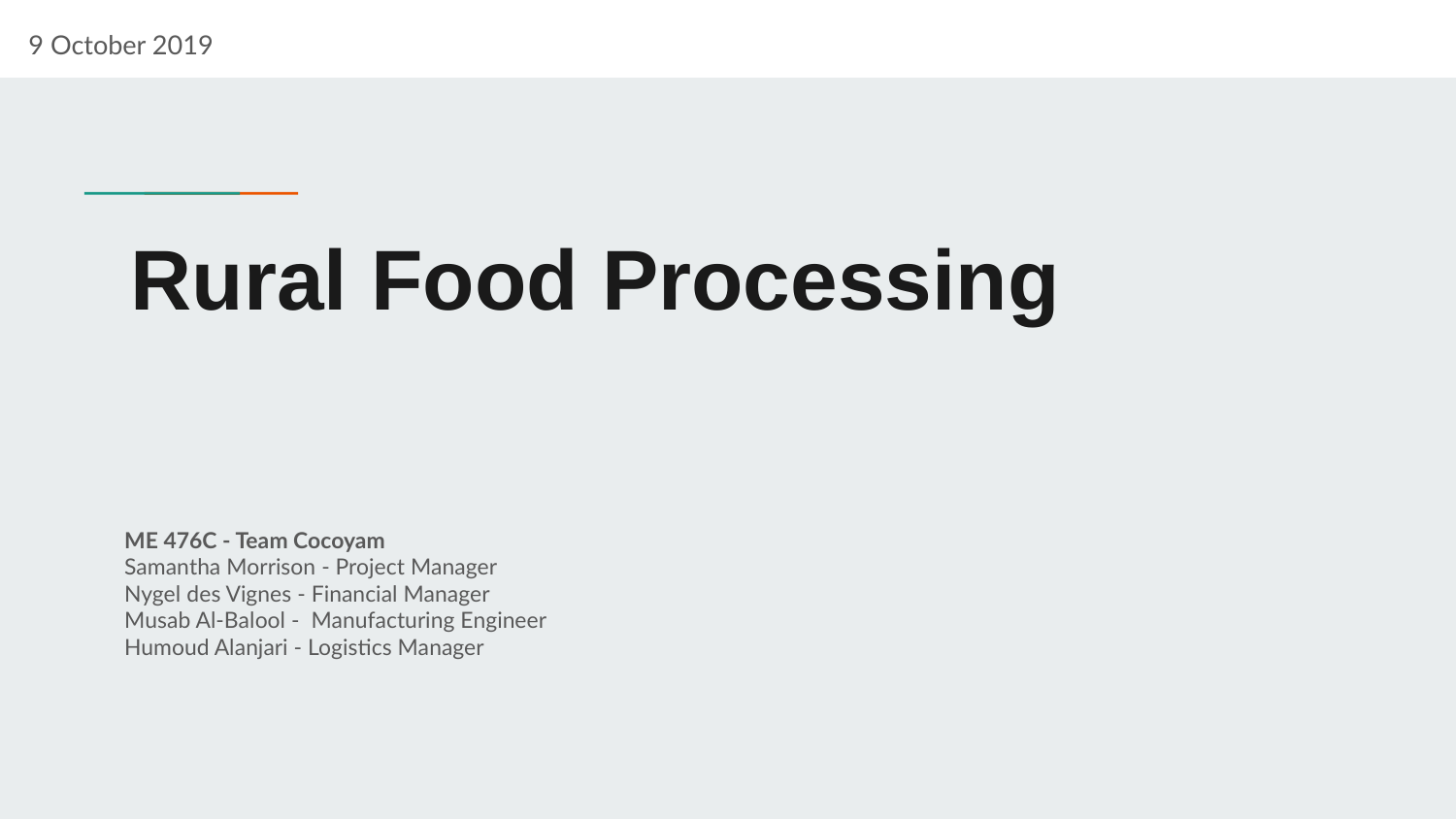

9 October 2019
# Rural Food Processing
ME 476C - Team Cocoyam
Samantha Morrison - Project Manager
Nygel des Vignes - Financial Manager
Musab Al-Balool -  Manufacturing Engineer
Humoud Alanjari - Logistics Manager